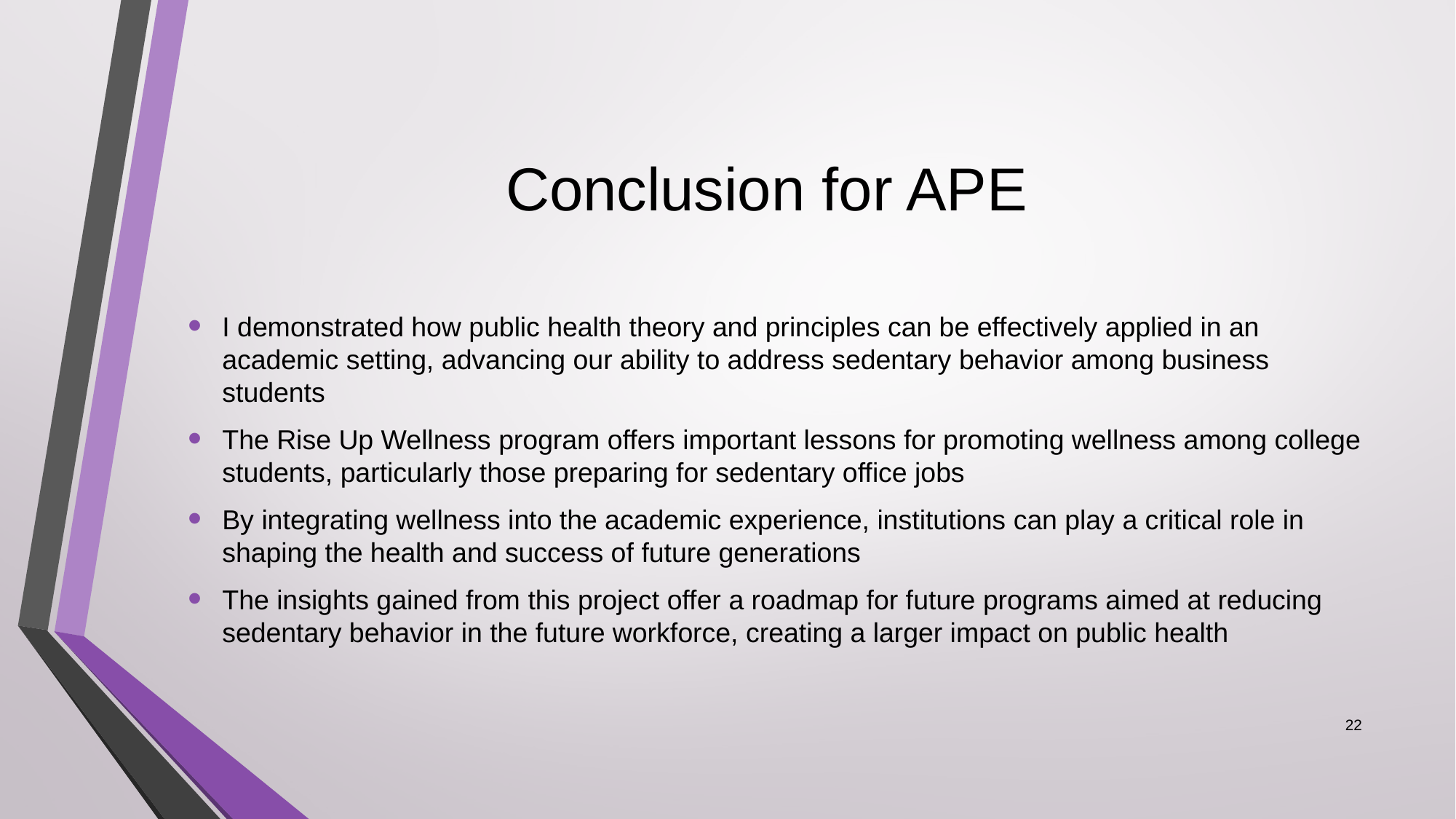

# Conclusion for APE
I demonstrated how public health theory and principles can be effectively applied in an academic setting, advancing our ability to address sedentary behavior among business students
The Rise Up Wellness program offers important lessons for promoting wellness among college students, particularly those preparing for sedentary office jobs
By integrating wellness into the academic experience, institutions can play a critical role in shaping the health and success of future generations
The insights gained from this project offer a roadmap for future programs aimed at reducing sedentary behavior in the future workforce, creating a larger impact on public health

22